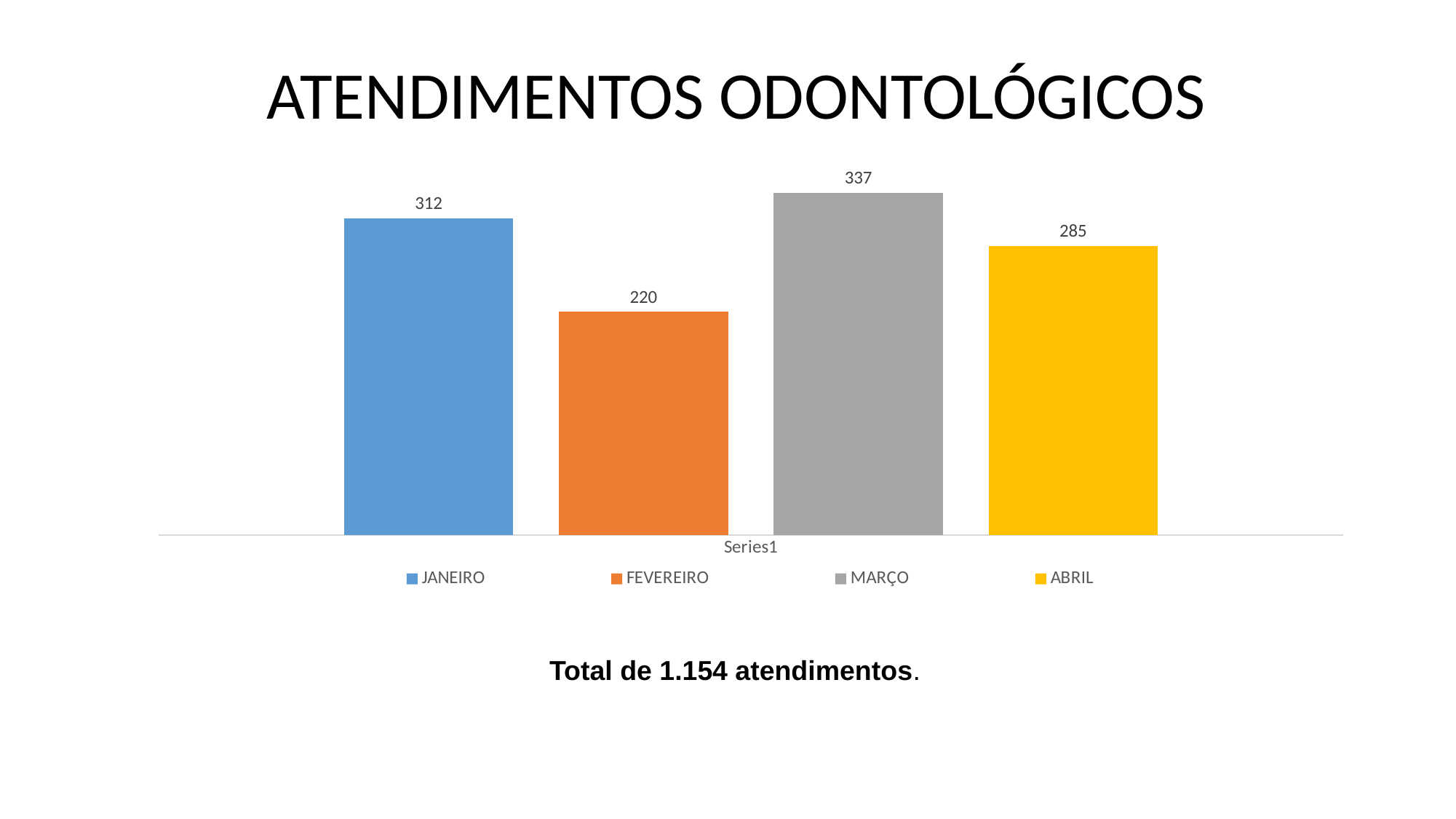

# ATENDIMENTOS ODONTOLÓGICOS

### Chart

| Category | JANEIRO | FEVEREIRO | MARÇO | ABRIL  |
|---|---|---|---|---|
|  | 312.0 | 220.0 | 337.0 | 285.0 |
Total de 1.154 atendimentos.